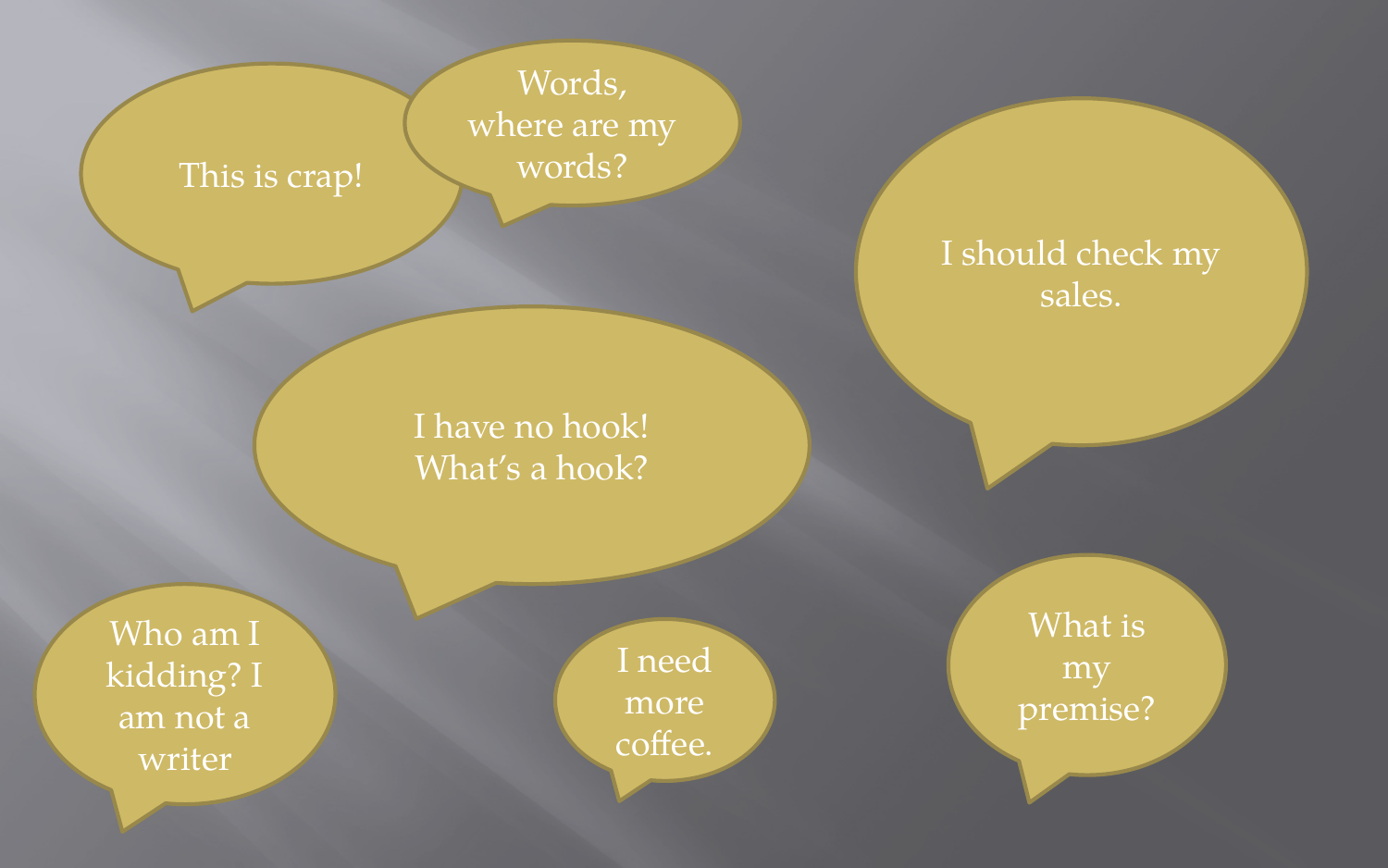

Words, where are my words?
This is crap!
I should check my sales.
I have no hook!
What’s a hook?
What is my premise?
Who am I kidding? I am not a writer
I need more coffee.